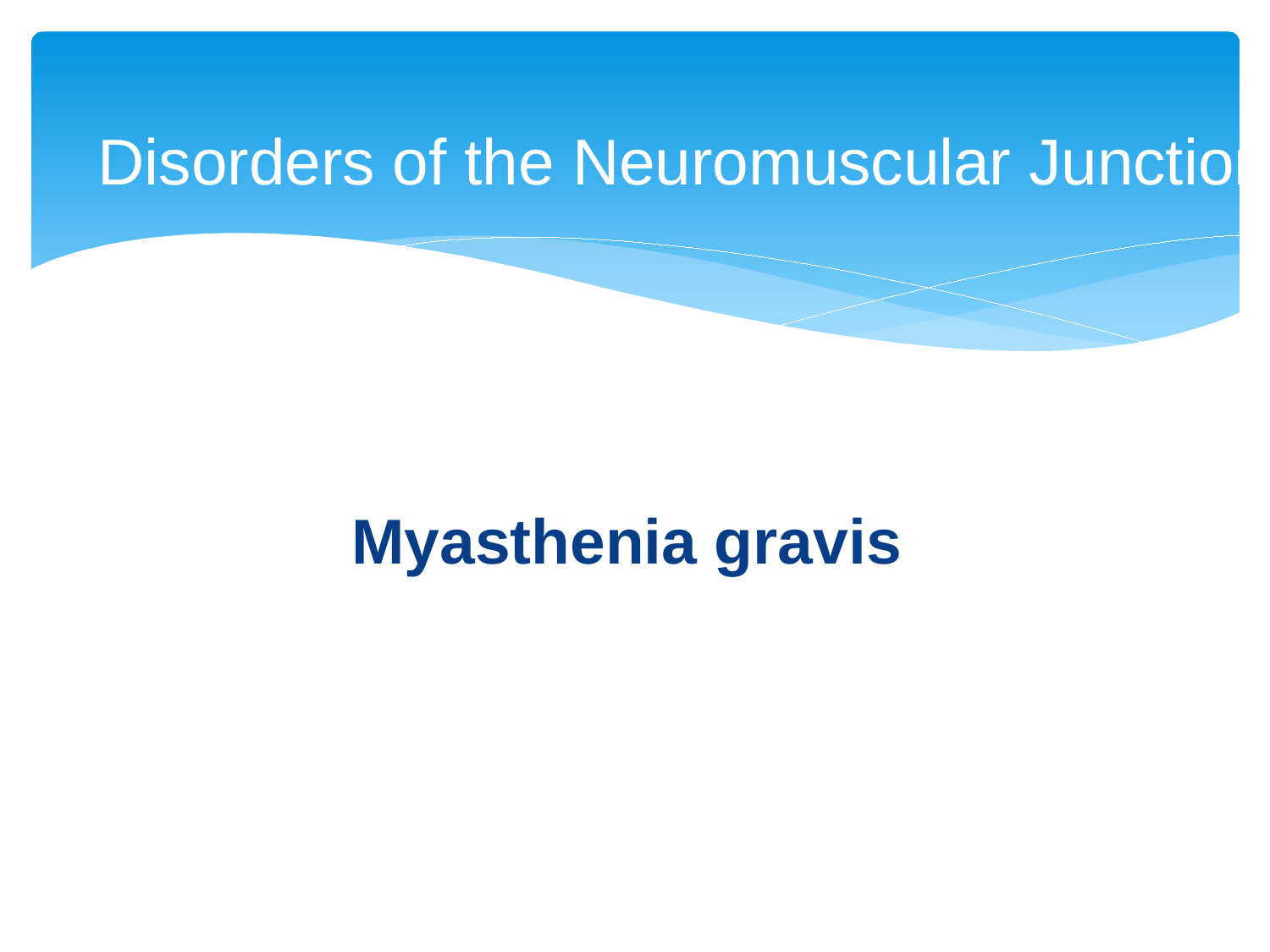

# Disorders of the Neuromuscular Junction

Myasthenia gravis